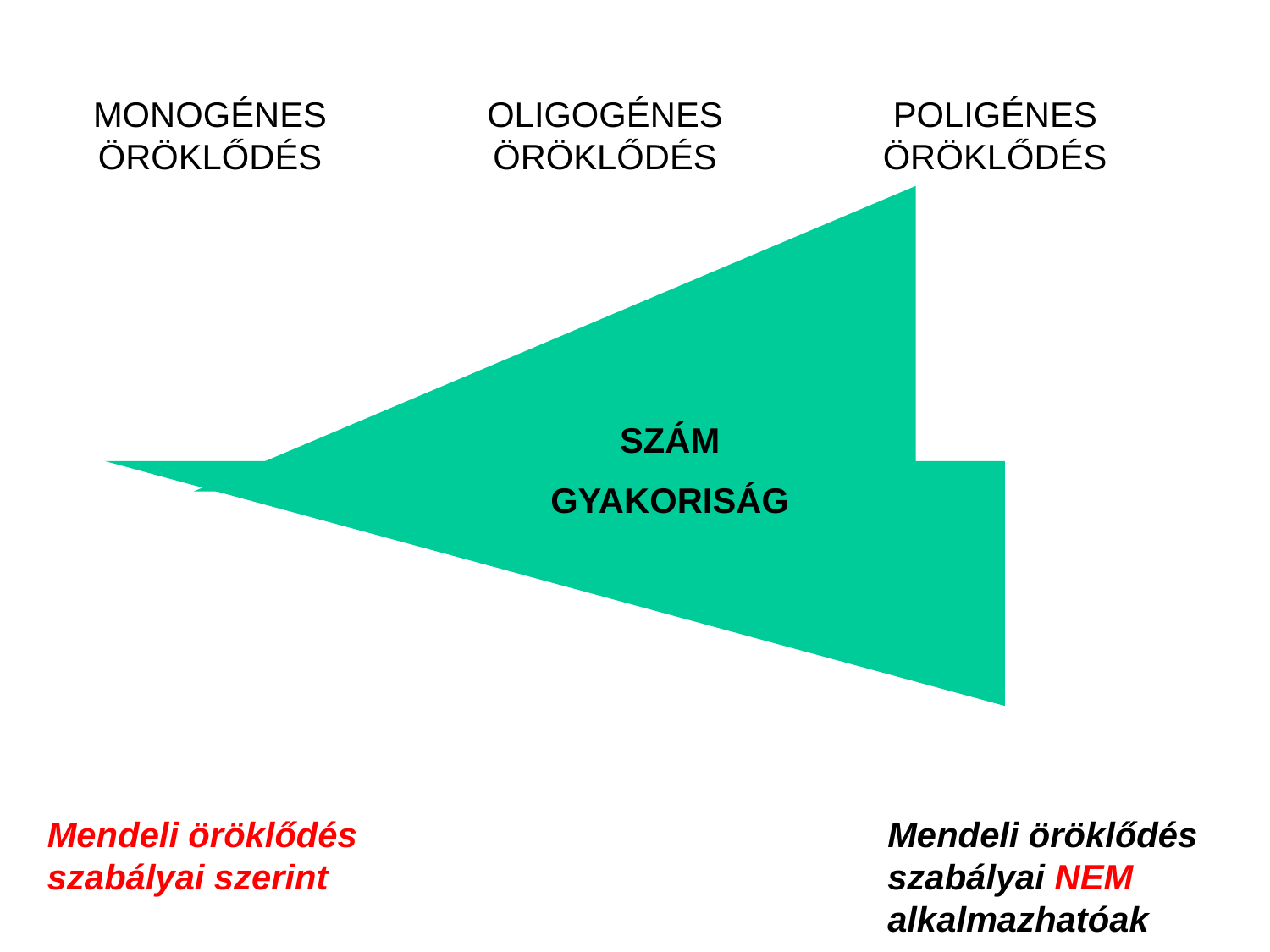

MONOGÉNES ÖRÖKLŐDÉS
OLIGOGÉNES ÖRÖKLŐDÉS
POLIGÉNES ÖRÖKLŐDÉS

SZÁM
GYAKORISÁG
Mendeli öröklődés szabályai szerint
Mendeli öröklődés szabályai NEM alkalmazhatóak